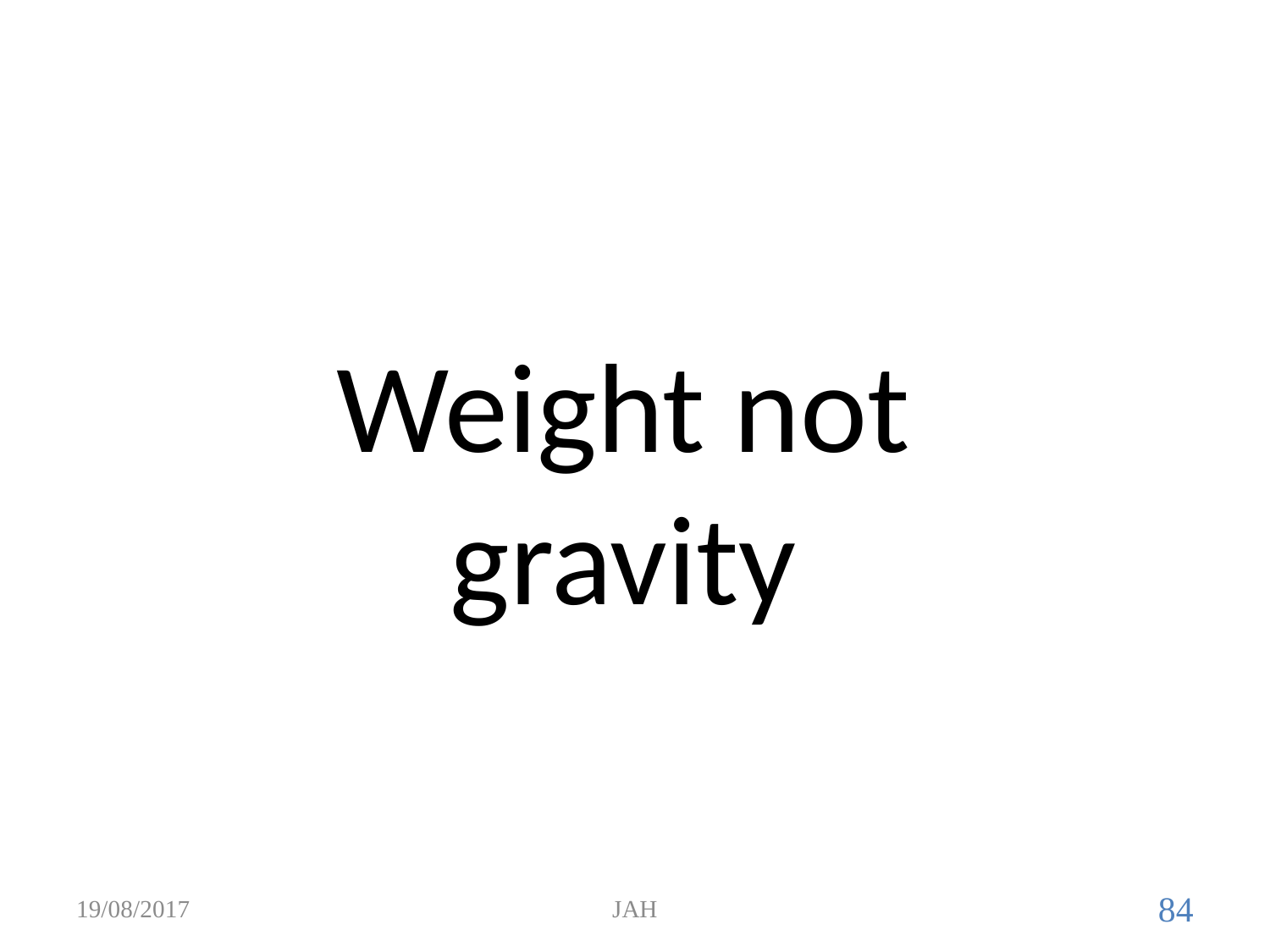

Mass and Weight- LEVEL 3/4
# Weight not gravity
19/08/2017
JAH
84